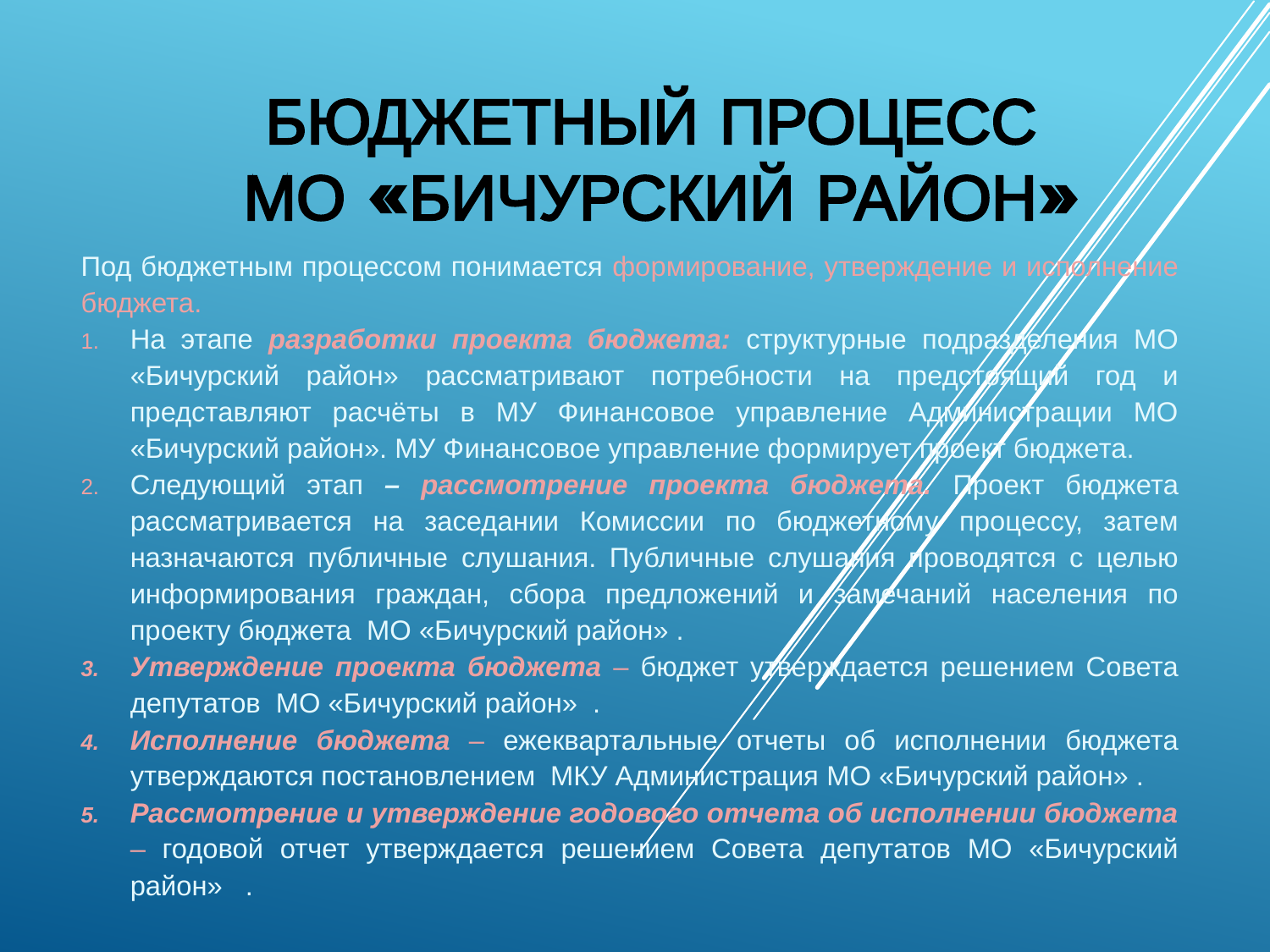

# Бюджетный процесс МО «Бичурский район»
Под бюджетным процессом понимается формирование, утверждение и исполнение бюджета.
На этапе разработки проекта бюджета: структурные подразделения МО «Бичурский район» рассматривают потребности на предстоящий год и представляют расчёты в МУ Финансовое управление Администрации МО «Бичурский район». МУ Финансовое управление формирует проект бюджета.
Следующий этап – рассмотрение проекта бюджета. Проект бюджета рассматривается на заседании Комиссии по бюджетному процессу, затем назначаются публичные слушания. Публичные слушания проводятся с целью информирования граждан, сбора предложений и замечаний населения по проекту бюджета  МО «Бичурский район» .
Утверждение проекта бюджета – бюджет утверждается решением Совета депутатов  МО «Бичурский район»  .
Исполнение бюджета – ежеквартальные отчеты об исполнении бюджета утверждаются постановлением  МКУ Администрация МО «Бичурский район» .
Рассмотрение и утверждение годового отчета об исполнении бюджета – годовой отчет утверждается решением Совета депутатов МО «Бичурский район»   .